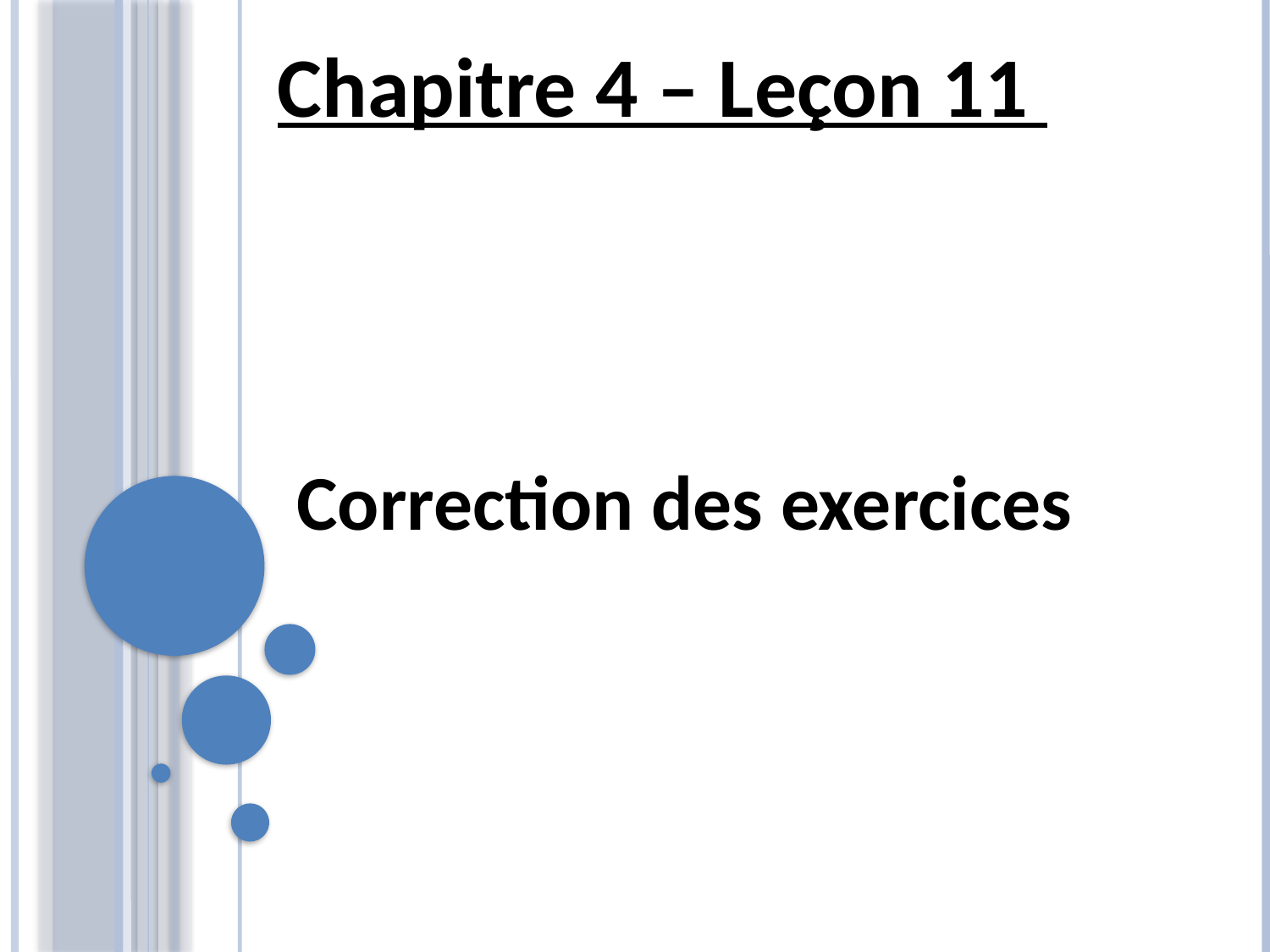

Chapitre 4 – Leçon 11
Correction des exercices